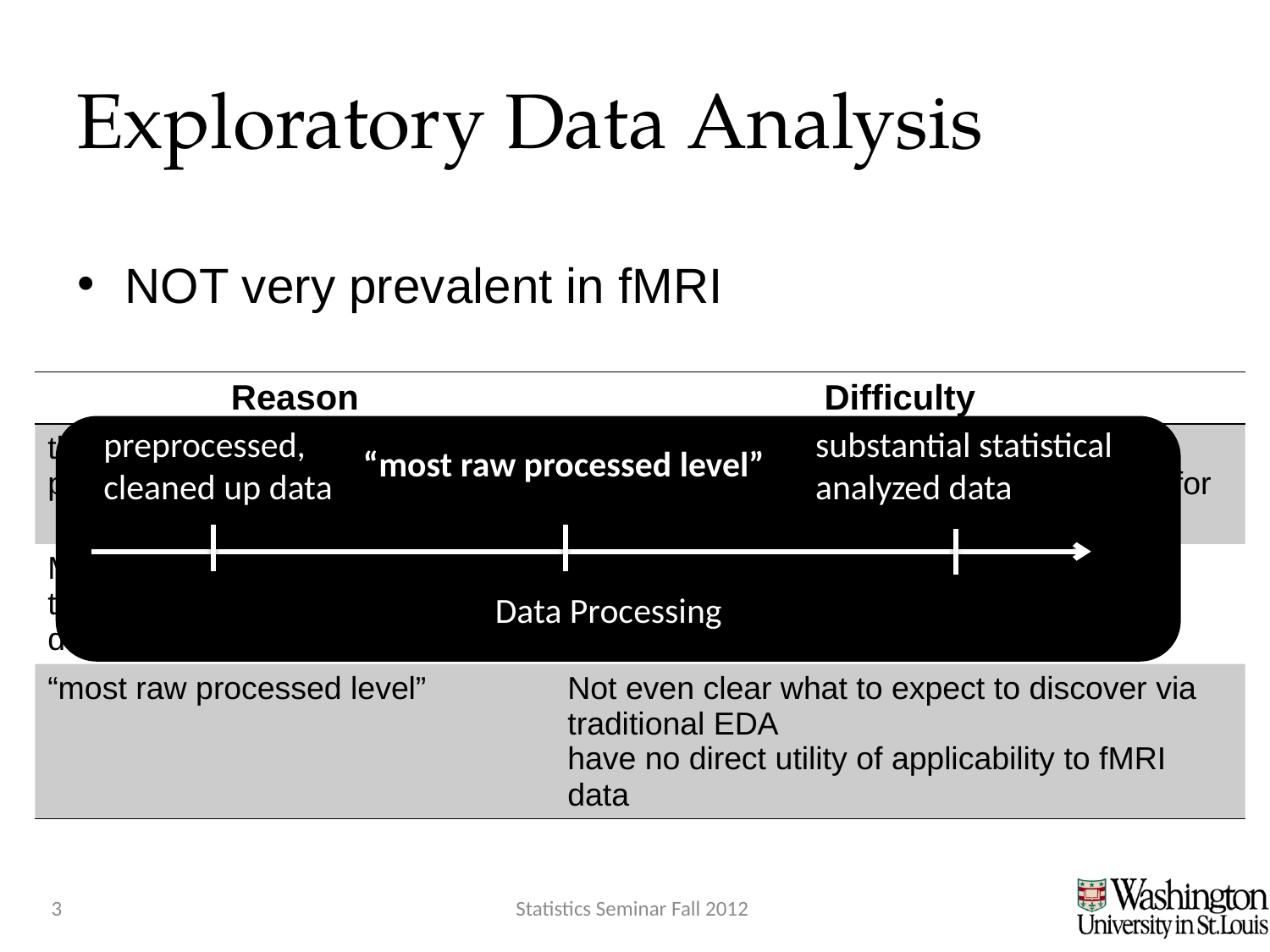

# Exploratory Data Analysis
NOT very prevalent in fMRI
| Reason | Difficulty |
| --- | --- |
| the NATURE of data – preprocessed significantly | Subjected to statistical analysis, with an assumed underlying model – NOT suitable for classical EDA |
| Massively complex spatial and temporal characteristics of fMRI data | Difficult for EDA visualization tools |
| “most raw processed level” | Not even clear what to expect to discover via traditional EDA have no direct utility of applicability to fMRI data |

preprocessed,
cleaned up data
substantial statistical
analyzed data
“most raw processed level”
Data Processing
3
Statistics Seminar Fall 2012